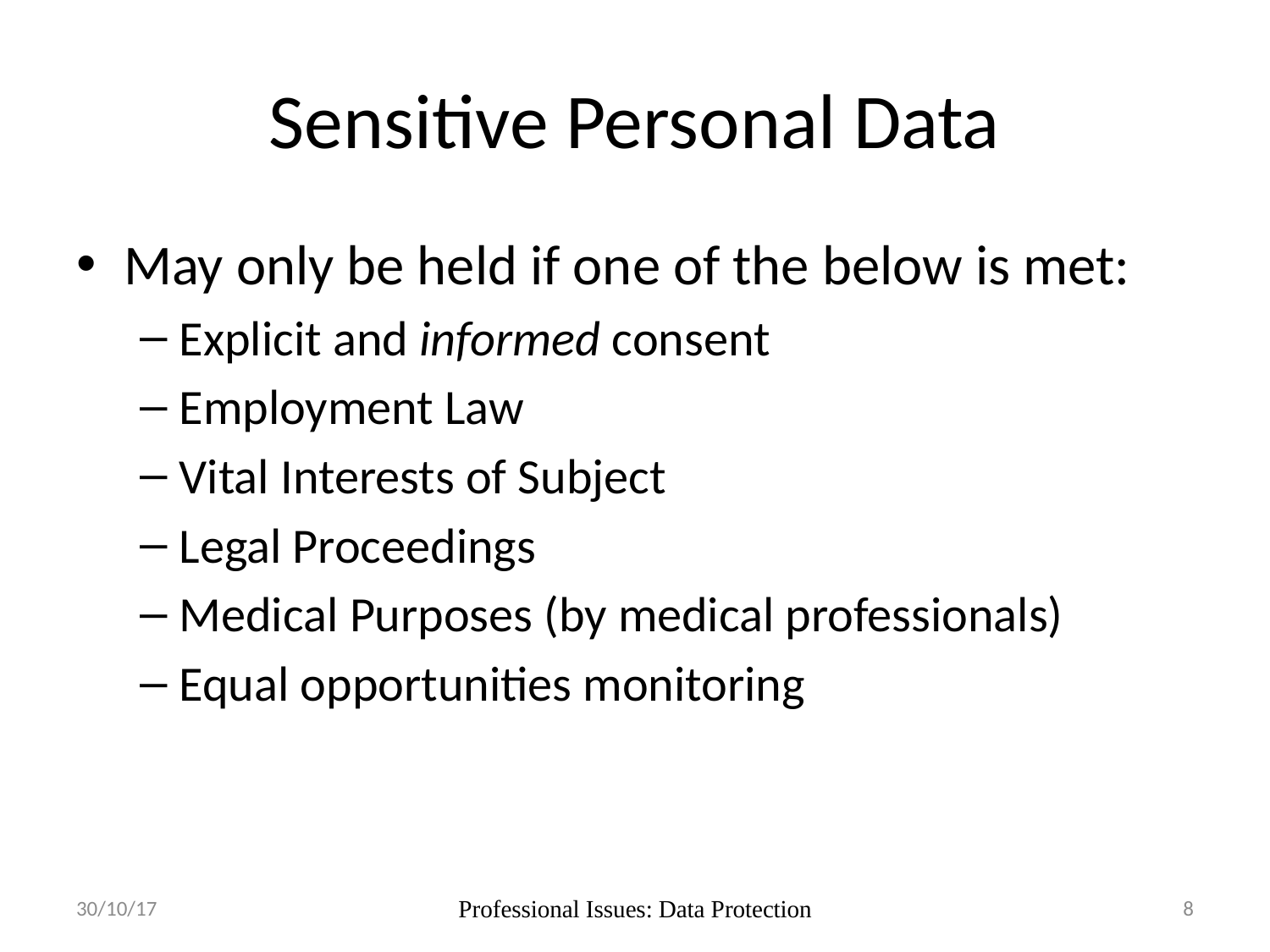

# Sensitive Personal Data
May only be held if one of the below is met:
Explicit and informed consent
Employment Law
Vital Interests of Subject
Legal Proceedings
Medical Purposes (by medical professionals)
Equal opportunities monitoring
30/10/17
Professional Issues: Data Protection
8